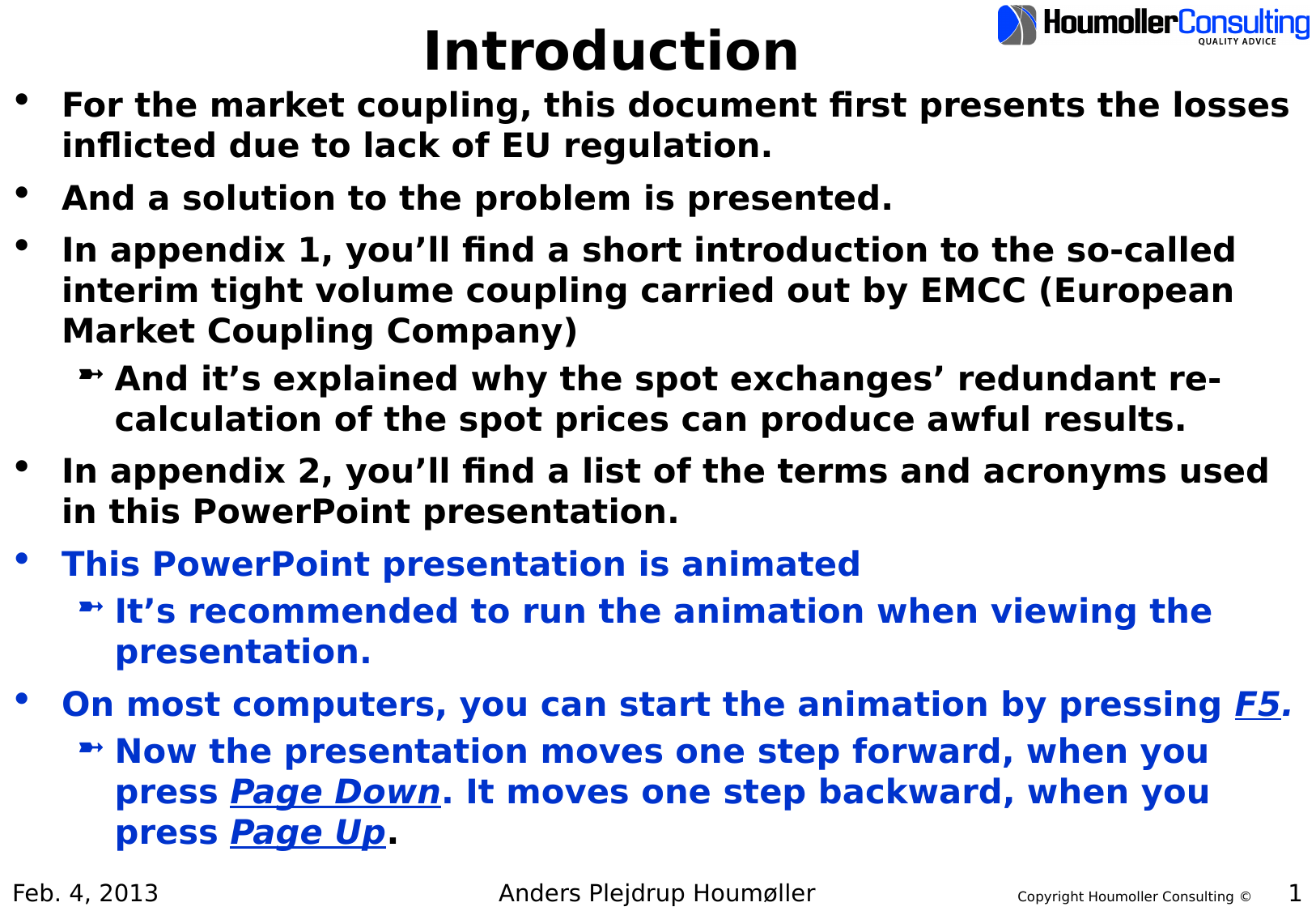

# Introduction
For the market coupling, this document first presents the losses inflicted due to lack of EU regulation.
And a solution to the problem is presented.
In appendix 1, you’ll find a short introduction to the so-called interim tight volume coupling carried out by EMCC (European Market Coupling Company)
And it’s explained why the spot exchanges’ redundant re-calculation of the spot prices can produce awful results.
In appendix 2, you’ll find a list of the terms and acronyms used in this PowerPoint presentation.
This PowerPoint presentation is animated
It’s recommended to run the animation when viewing the presentation.
On most computers, you can start the animation by pressing F5.
Now the presentation moves one step forward, when you press Page Down. It moves one step backward, when you press Page Up.

Feb. 4, 2013
Anders Plejdrup Houmøller
1